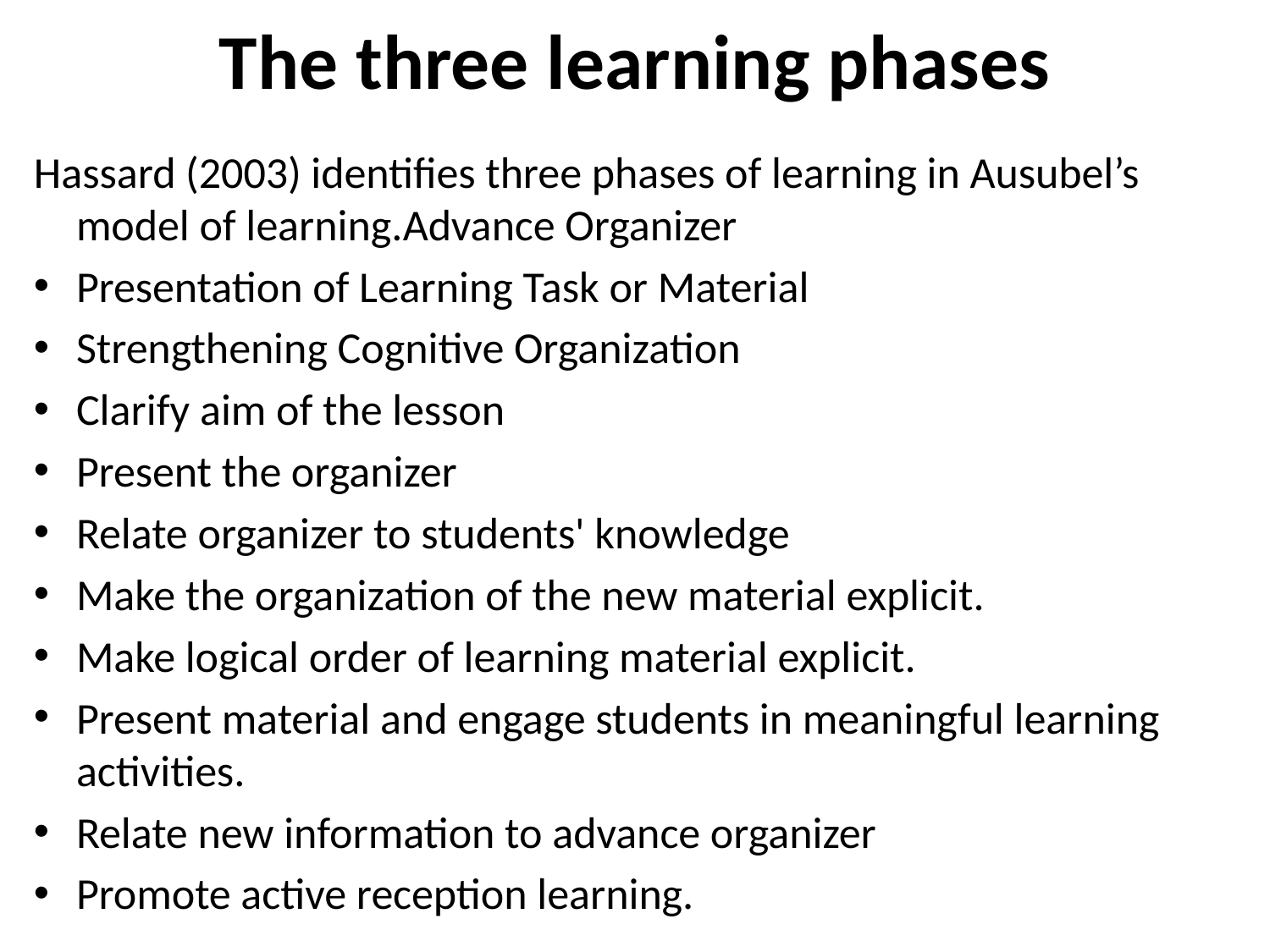

# The three learning phases
Hassard (2003) identifies three phases of learning in Ausubel’s model of learning.Advance Organizer
Presentation of Learning Task or Material
Strengthening Cognitive Organization
Clarify aim of the lesson
Present the organizer
Relate organizer to students' knowledge
Make the organization of the new material explicit.
Make logical order of learning material explicit.
Present material and engage students in meaningful learning activities.
Relate new information to advance organizer
Promote active reception learning.